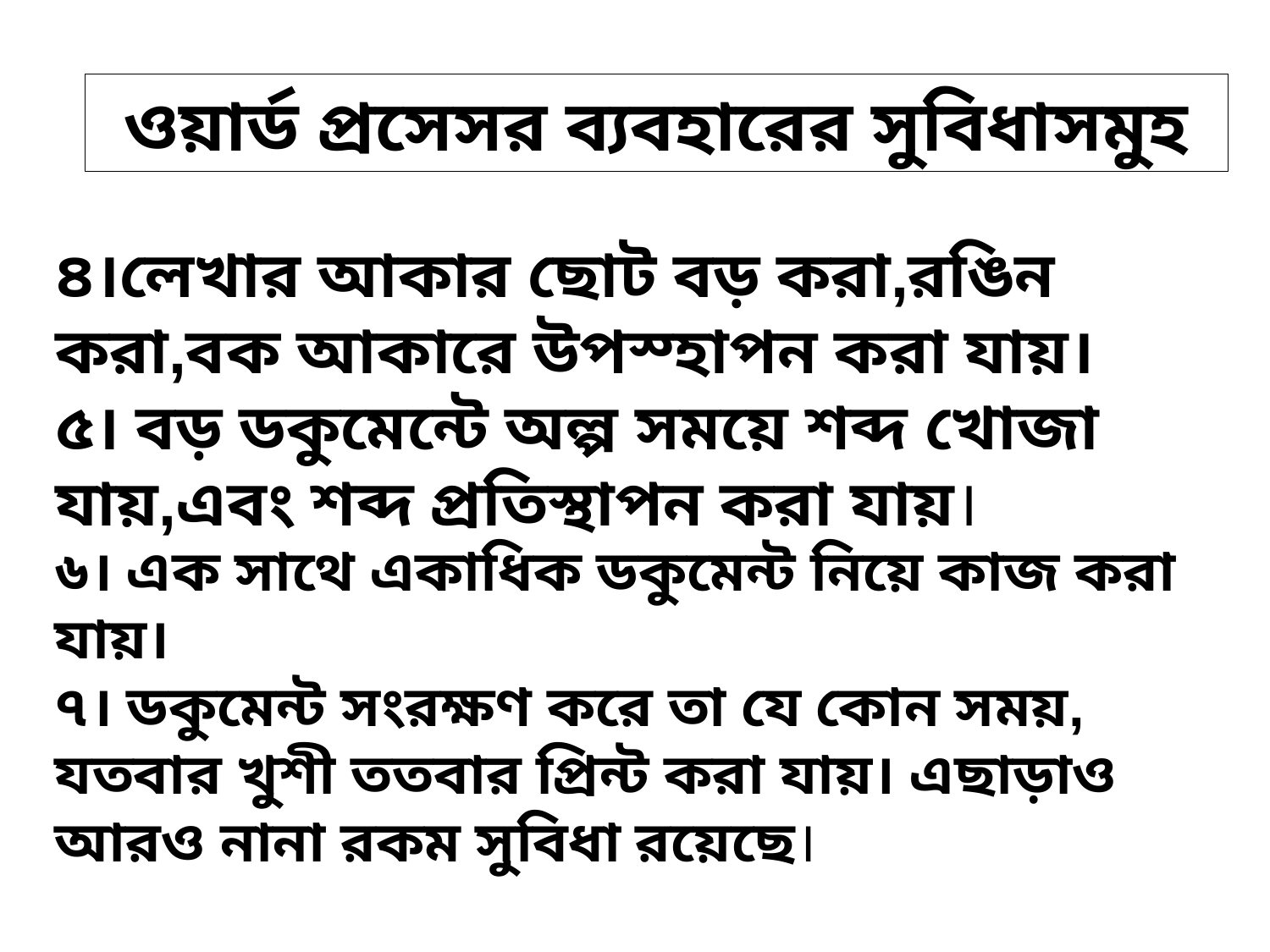

ওয়ার্ড প্রসেসর ব্যবহারের সুবিধাসমুহ
# ৪।লেখার আকার ছোট বড় করা,রঙিন করা,বক আকারে উপস্হাপন করা যায়। ৫। বড় ডকুমেন্টে অল্প সময়ে শব্দ খোজা যায়,এবং শব্দ প্রতিস্থাপন করা যায়।
৬। এক সাথে একাধিক ডকুমেন্ট নিয়ে কাজ করা যায়।
৭। ডকুমেন্ট সংরক্ষণ করে তা যে কোন সময়, যতবার খুশী ততবার প্রিন্ট করা যায়। এছাড়াও আরও নানা রকম সুবিধা রয়েছে।